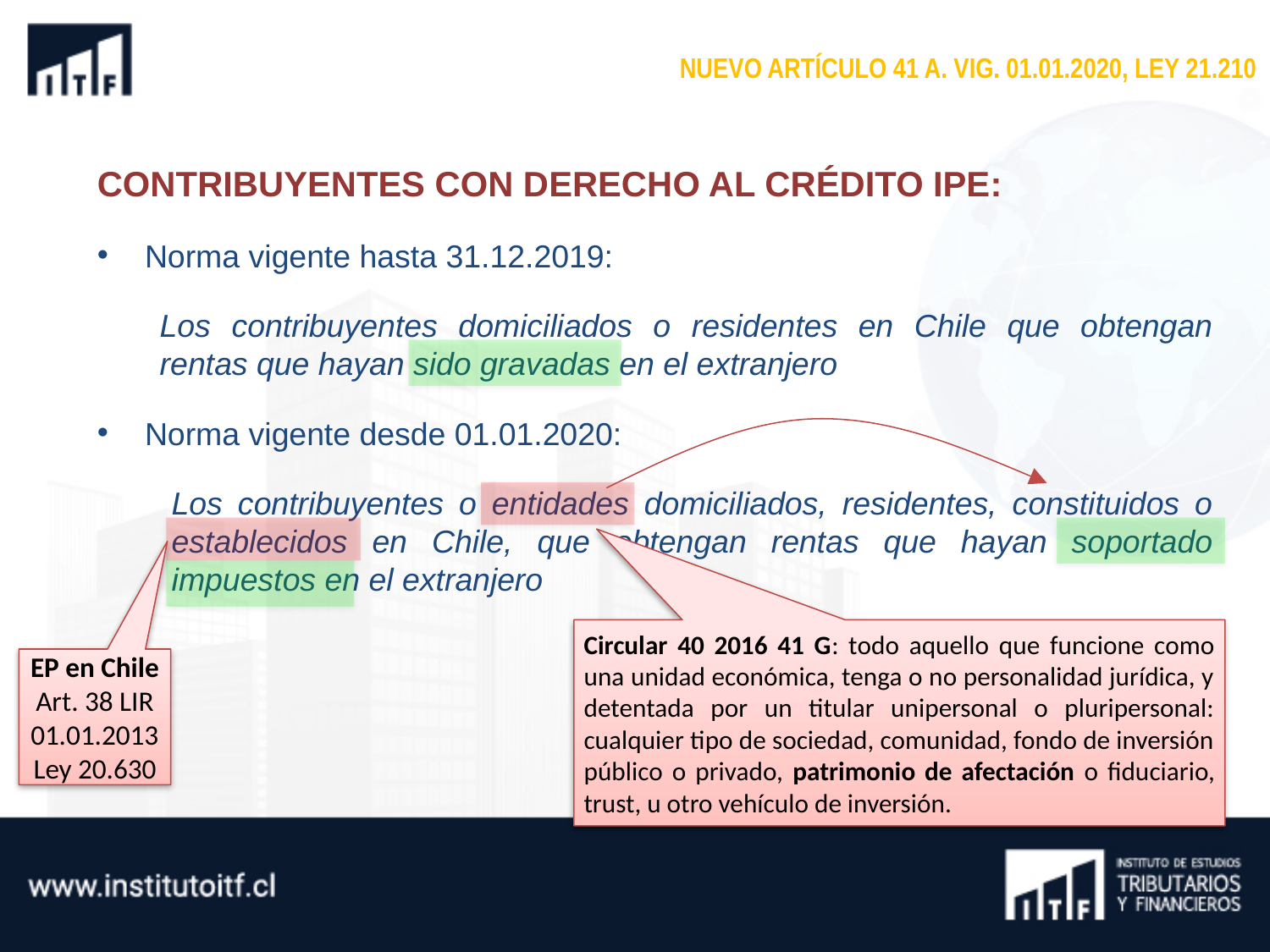

NUEVO ARTÍCULO 41 A. VIG. 01.01.2020, LEY 21.210
CONTRIBUYENTES CON DERECHO AL CRÉDITO IPE:
Norma vigente hasta 31.12.2019:
Los contribuyentes domiciliados o residentes en Chile que obtengan rentas que hayan sido gravadas en el extranjero
Norma vigente desde 01.01.2020:
Los contribuyentes o entidades domiciliados, residentes, constituidos o establecidos en Chile, que obtengan rentas que hayan soportado impuestos en el extranjero

Circular 40 2016 41 G: todo aquello que funcione como una unidad económica, tenga o no personalidad jurídica, y detentada por un titular unipersonal o pluripersonal: cualquier tipo de sociedad, comunidad, fondo de inversión público o privado, patrimonio de afectación o fiduciario, trust, u otro vehículo de inversión.
EP en Chile Art. 38 LIR
01.01.2013 Ley 20.630